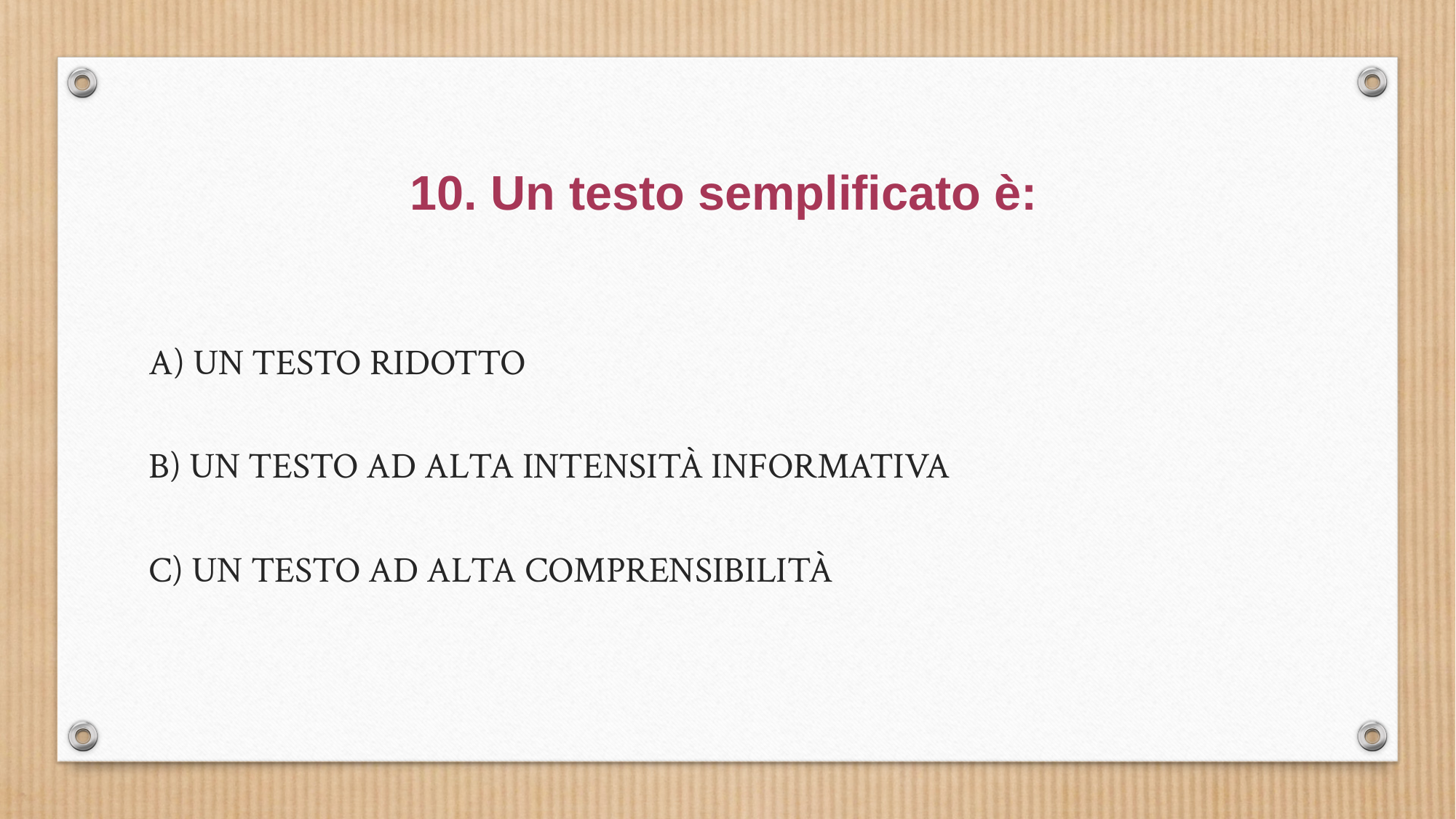

10. Un testo semplificato è:

A) UN TESTO RIDOTTO
B) UN TESTO AD ALTA INTENSITÀ INFORMATIVA
C) UN TESTO AD ALTA COMPRENSIBILITÀ